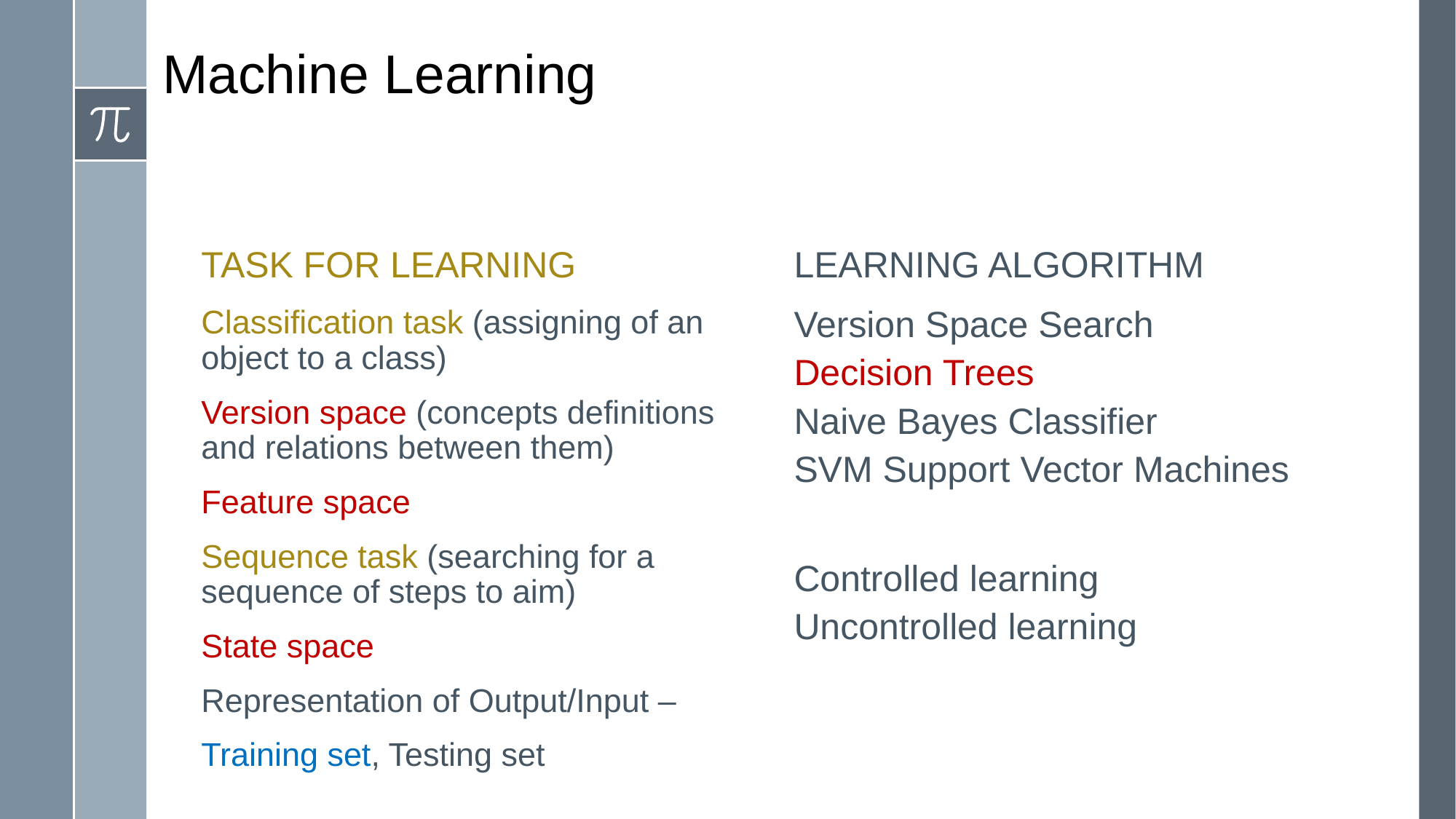

# Machine Learning
task for learning
Learning algorithm
Version Space Search
Decision Trees
Naive Bayes Classifier
SVM Support Vector Machines

Controlled learning
Uncontrolled learning

Classification task (assigning of an object to a class)
Version space (concepts definitions and relations between them)
Feature space
Sequence task (searching for a sequence of steps to aim)
State space
Representation of Output/Input –
Training set, Testing set